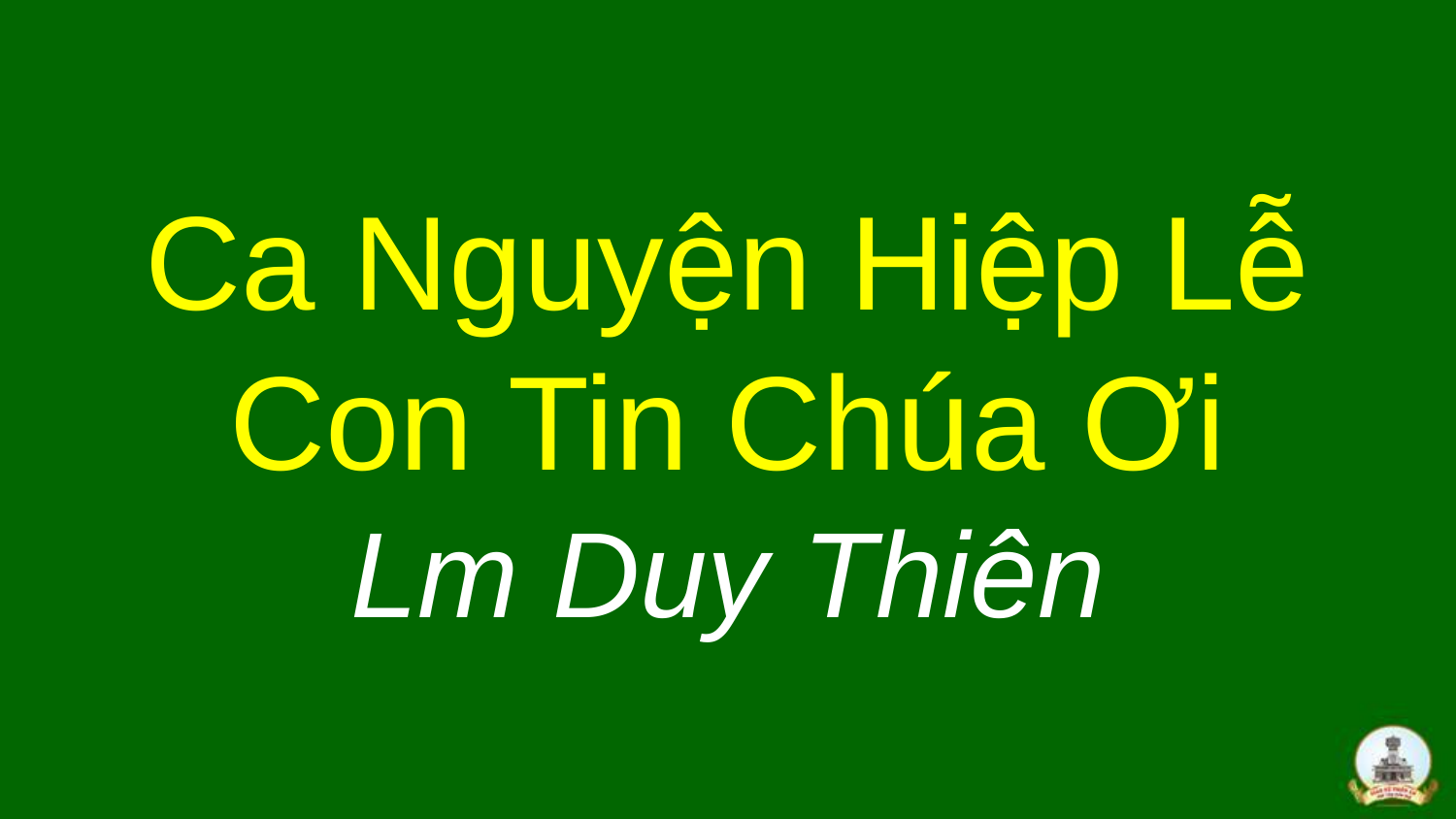

# Ca Nguyện Hiệp Lễ Con Tin Chúa Ơi Lm Duy Thiên